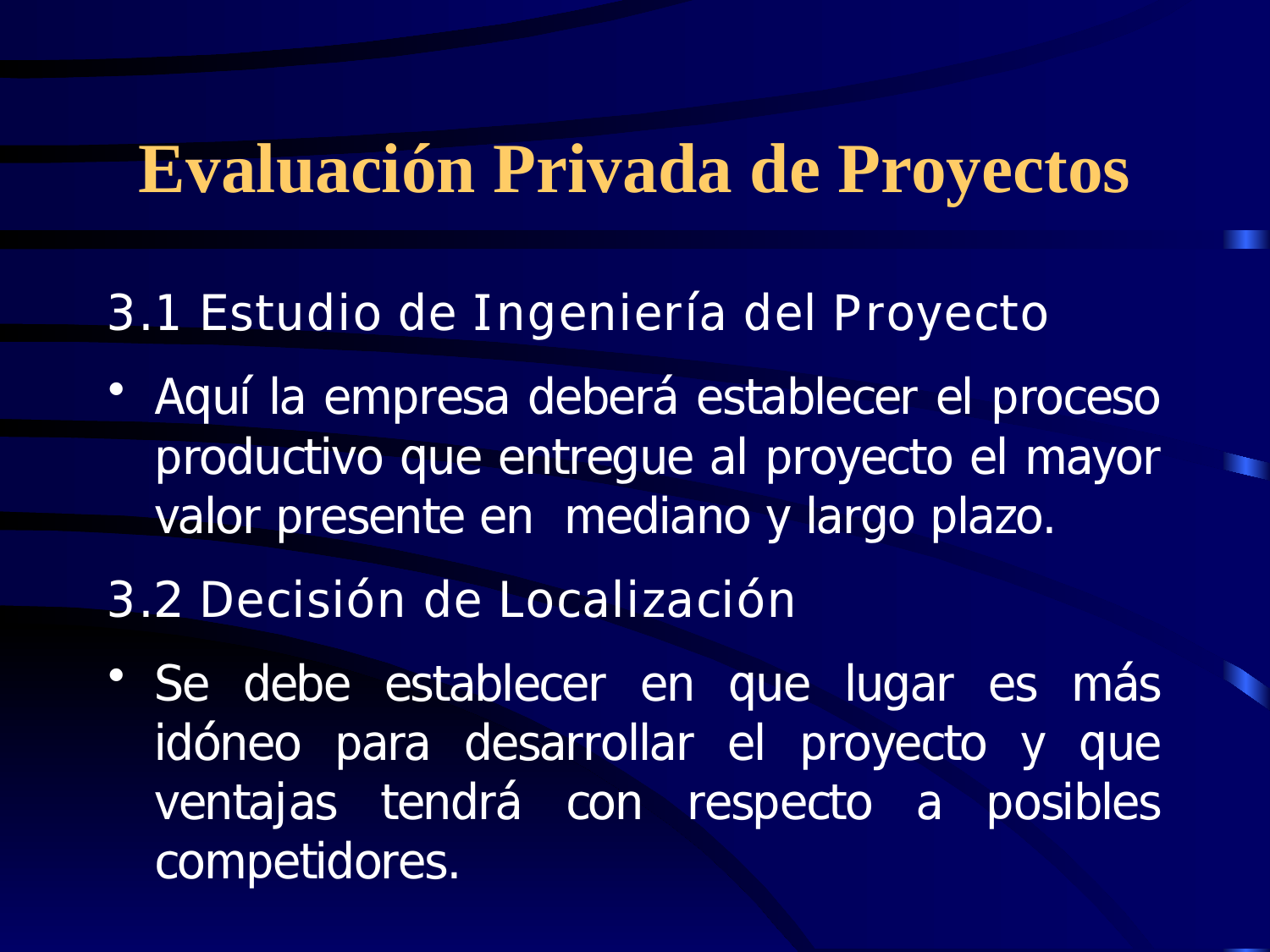

# Evaluación Privada de Proyectos
3.1 Estudio de Ingeniería del Proyecto
Aquí la empresa deberá establecer el proceso productivo que entregue al proyecto el mayor valor presente en  mediano y largo plazo.
3.2 Decisión de Localización
Se debe establecer en que lugar es más idóneo para desarrollar el proyecto y que ventajas tendrá con respecto a posibles competidores.